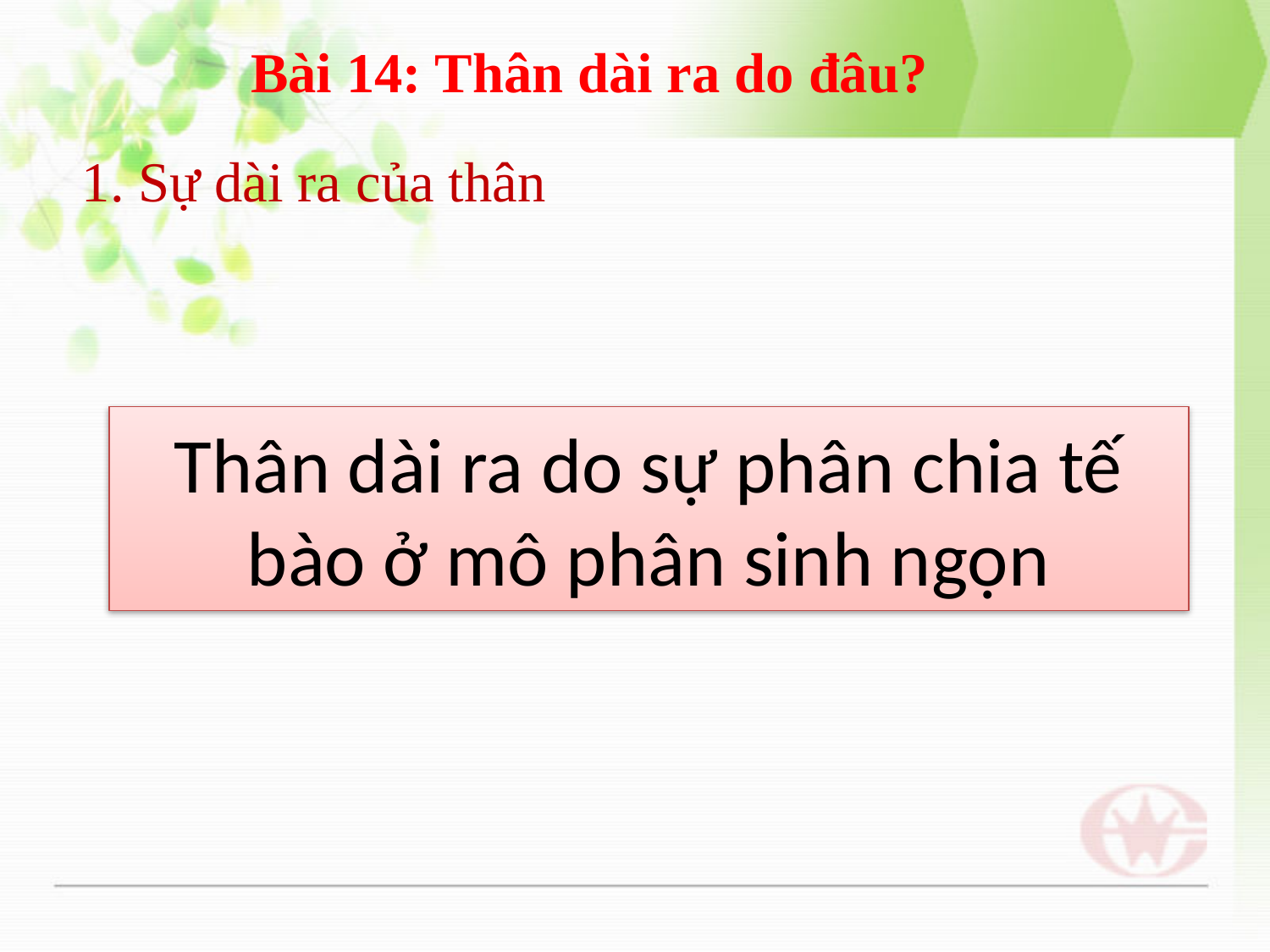

Bài 14: Thân dài ra do đâu?
1. Sự dài ra của thân
# Thân dài ra do sự phân chia tế bào ở mô phân sinh ngọn